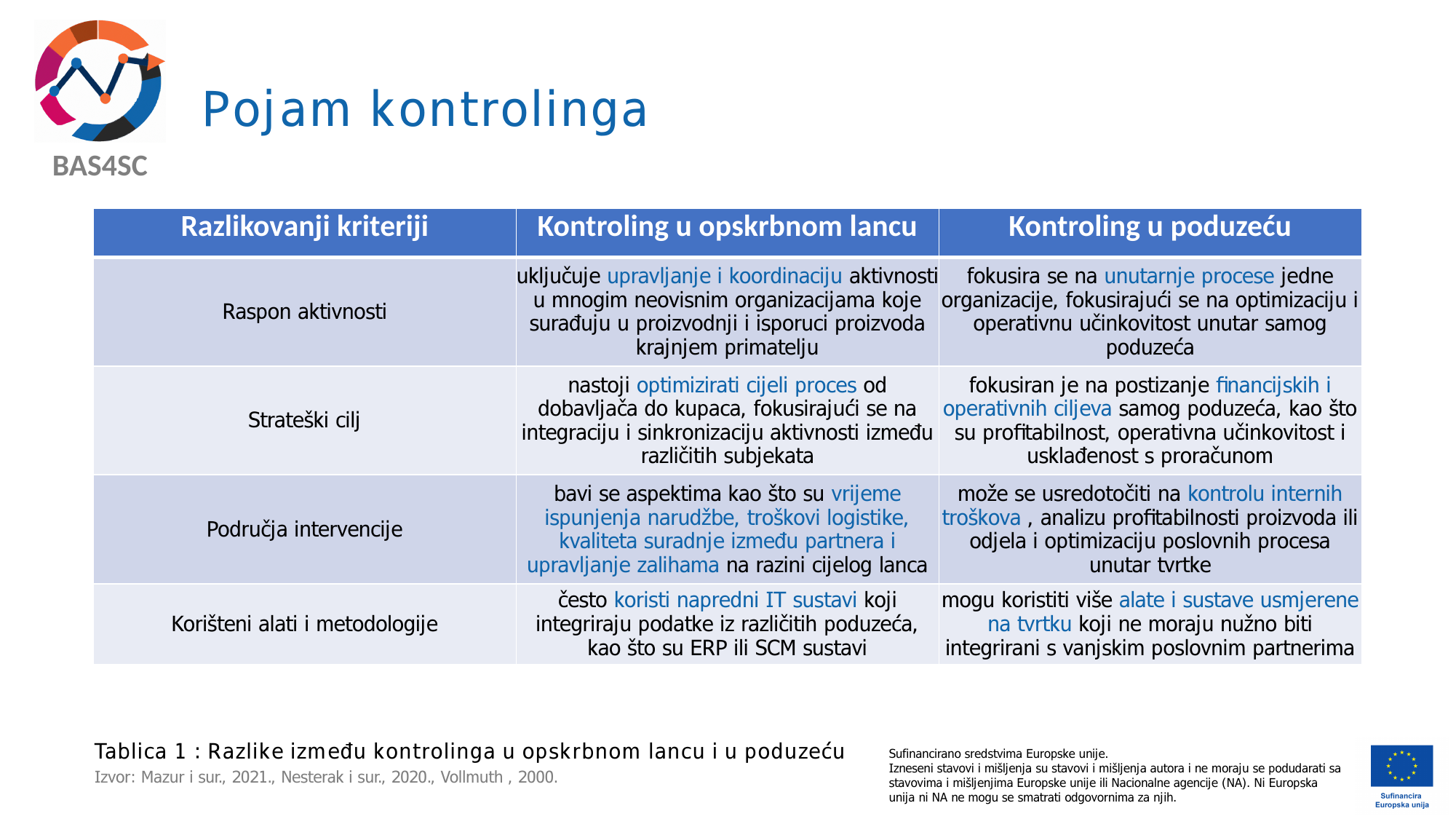

# Pojam kontrolinga
| Razlikovanji kriteriji | Kontroling u opskrbnom lancu | Kontroling u poduzeću |
| --- | --- | --- |
| Raspon aktivnosti​ | uključuje upravljanje i koordinaciju aktivnosti u mnogim neovisnim organizacijama koje surađuju u proizvodnji i isporuci proizvoda krajnjem primatelju | fokusira se na unutarnje procese jedne organizacije, fokusirajući se na optimizaciju i operativnu učinkovitost unutar samog poduzeća |
| Strateški cilj | nastoji optimizirati cijeli proces od dobavljača do kupaca, fokusirajući se na integraciju i sinkronizaciju aktivnosti između različitih subjekata | fokusiran je na postizanje financijskih i operativnih ciljeva samog poduzeća, kao što su profitabilnost, operativna učinkovitost i usklađenost s proračunom |
| Područja intervencije | bavi se aspektima kao što su vrijeme ispunjenja narudžbe, troškovi logistike, kvaliteta suradnje između partnera i upravljanje zalihama na razini cijelog lanca | može se usredotočiti na kontrolu internih troškova , analizu profitabilnosti proizvoda ili odjela i optimizaciju poslovnih procesa unutar tvrtke |
| Korišteni alati i metodologije | često koristi napredni IT sustavi koji integriraju podatke iz različitih poduzeća, kao što su ERP ili SCM sustavi | mogu koristiti više alate i sustave usmjerene na tvrtku koji ne moraju nužno biti integrirani s vanjskim poslovnim partnerima |
Tablica 1 : Razlike između kontrolinga u opskrbnom lancu i u poduzeću
Izvor: Mazur i sur., 2021., Nesterak i sur., 2020., Vollmuth , 2000.